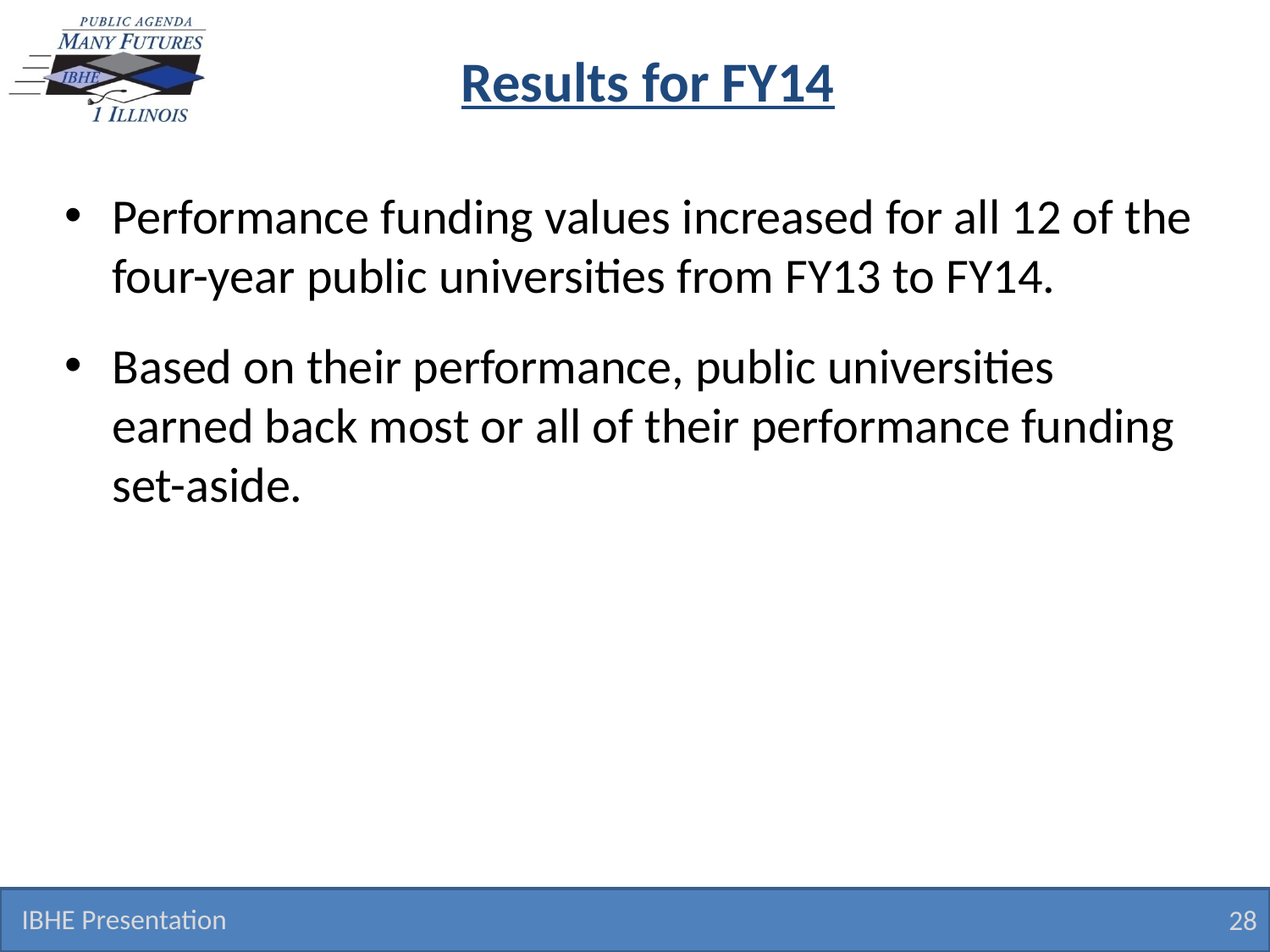

# Results for FY14
Performance funding values increased for all 12 of the four-year public universities from FY13 to FY14.
Based on their performance, public universities earned back most or all of their performance funding set-aside.
IBHE Presentation
28